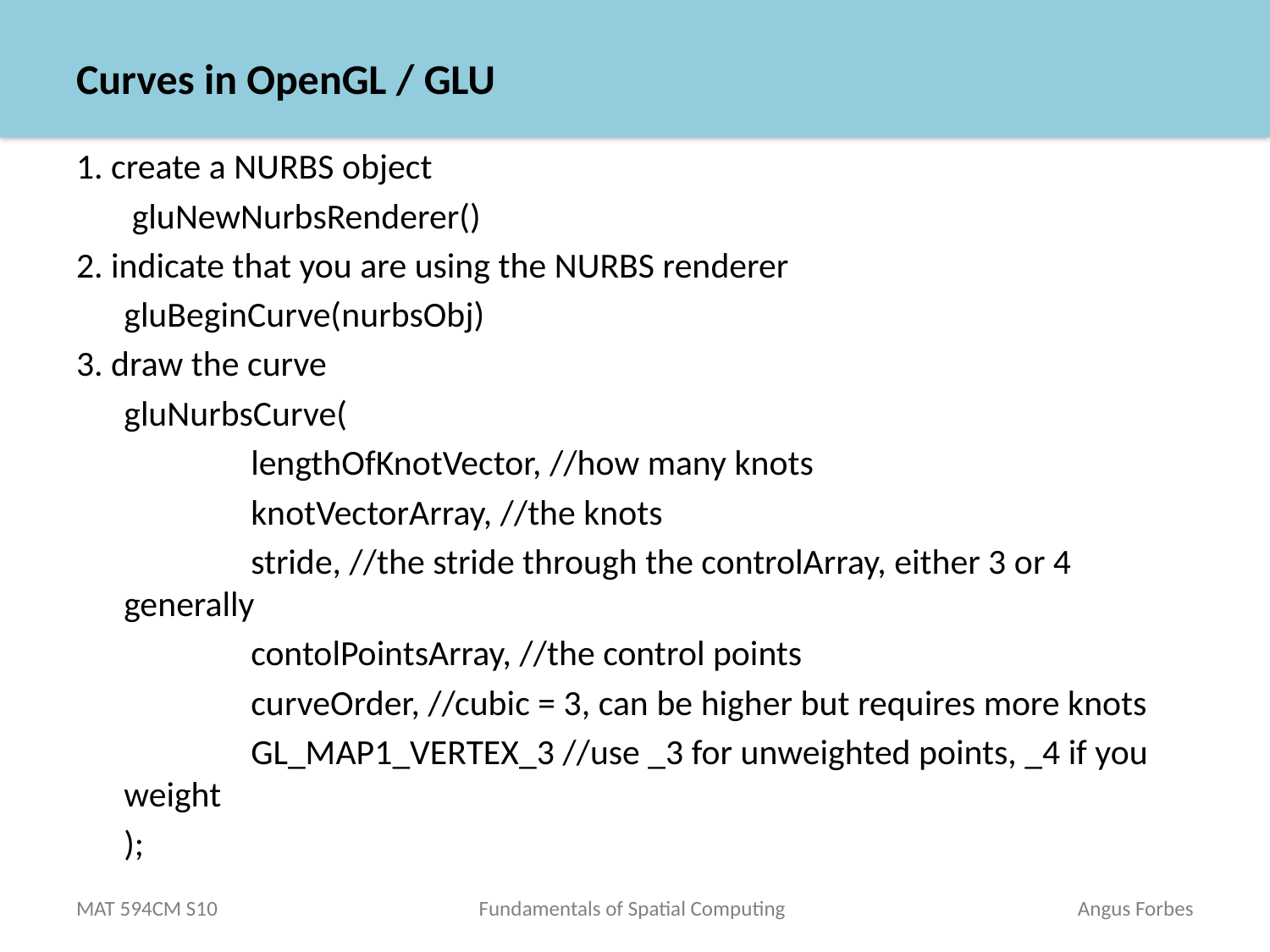

# Curves in OpenGL / GLU
1. create a NURBS object
	 gluNewNurbsRenderer()
2. indicate that you are using the NURBS renderer
	gluBeginCurve(nurbsObj)
3. draw the curve
	gluNurbsCurve(
		lengthOfKnotVector, //how many knots
		knotVectorArray, //the knots
		stride, //the stride through the controlArray, either 3 or 4 generally
		contolPointsArray, //the control points
		curveOrder, //cubic = 3, can be higher but requires more knots
		GL_MAP1_VERTEX_3 //use _3 for unweighted points, _4 if you weight
	);